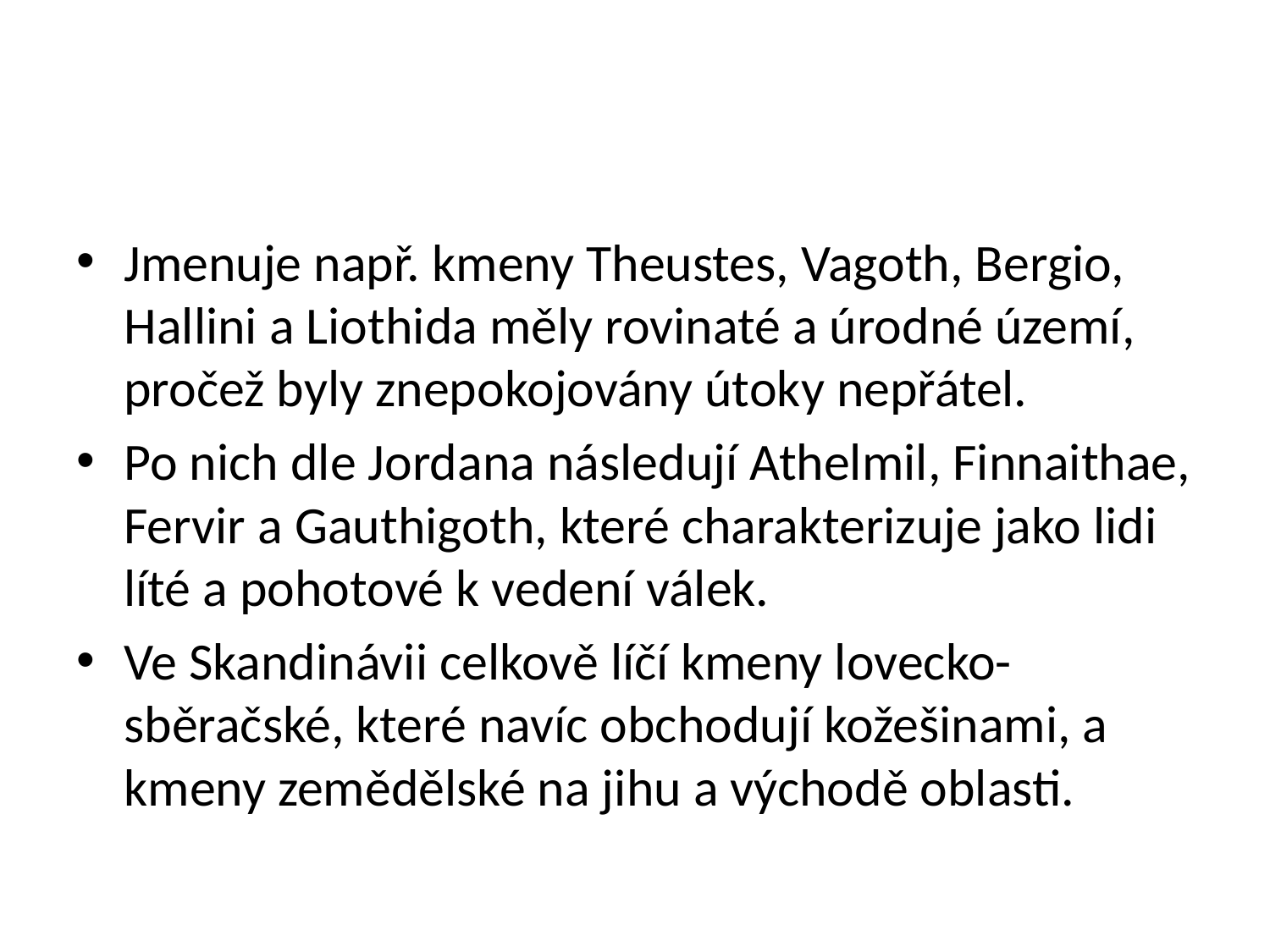

#
Jmenuje např. kmeny Theustes, Vagoth, Bergio, Hallini a Liothida měly rovinaté a úrodné území, pročež byly znepokojovány útoky nepřátel.
Po nich dle Jordana následují Athelmil, Finnaithae, Fervir a Gauthigoth, které charakterizuje jako lidi líté a pohotové k vedení válek.
Ve Skandinávii celkově líčí kmeny lovecko-sběračské, které navíc obchodují kožešinami, a kmeny zemědělské na jihu a východě oblasti.